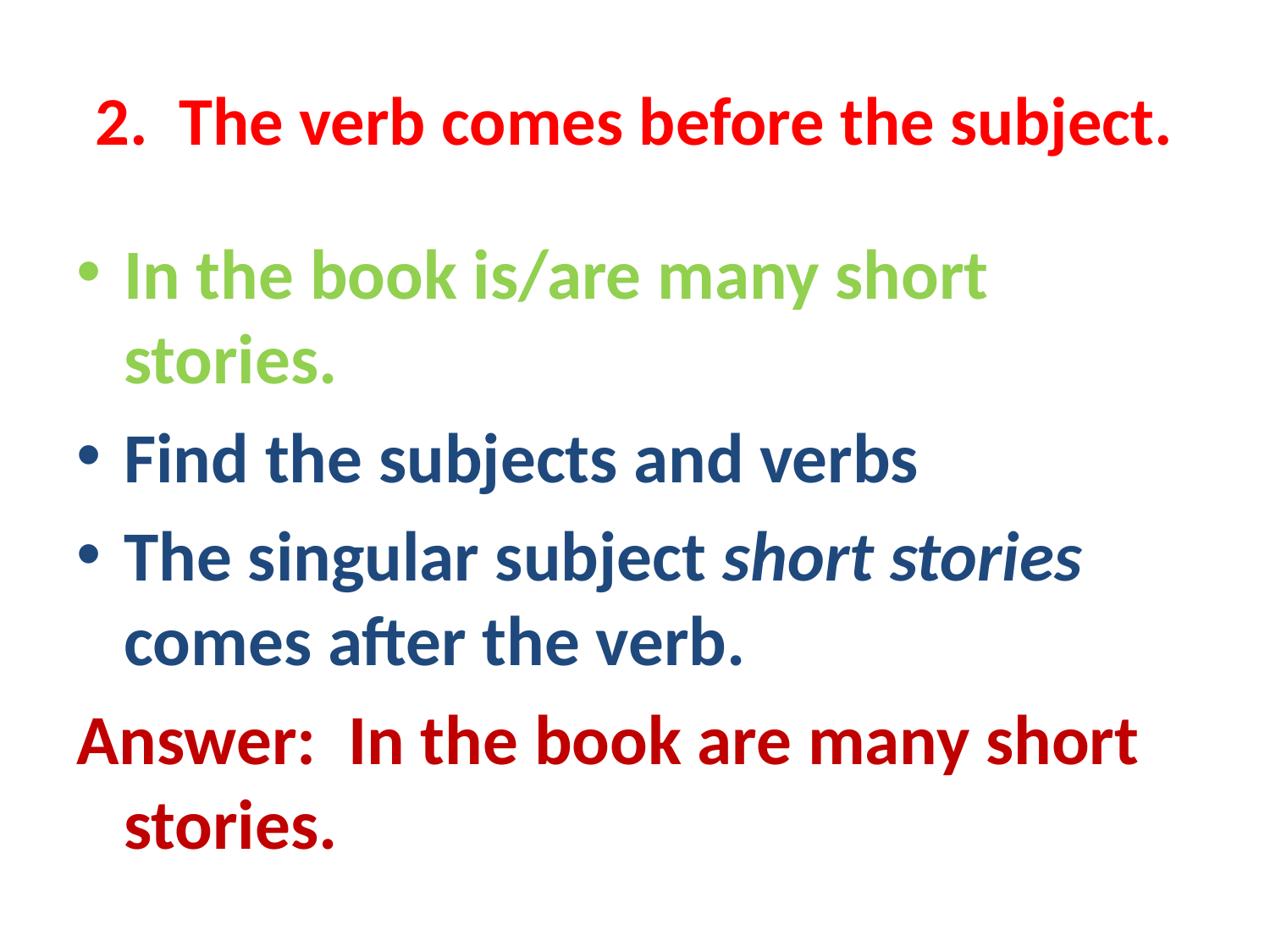

# 2.  The verb comes before the subject.
In the book is/are many short stories.
Find the subjects and verbs
The singular subject short stories comes after the verb.
Answer:  In the book are many short stories.